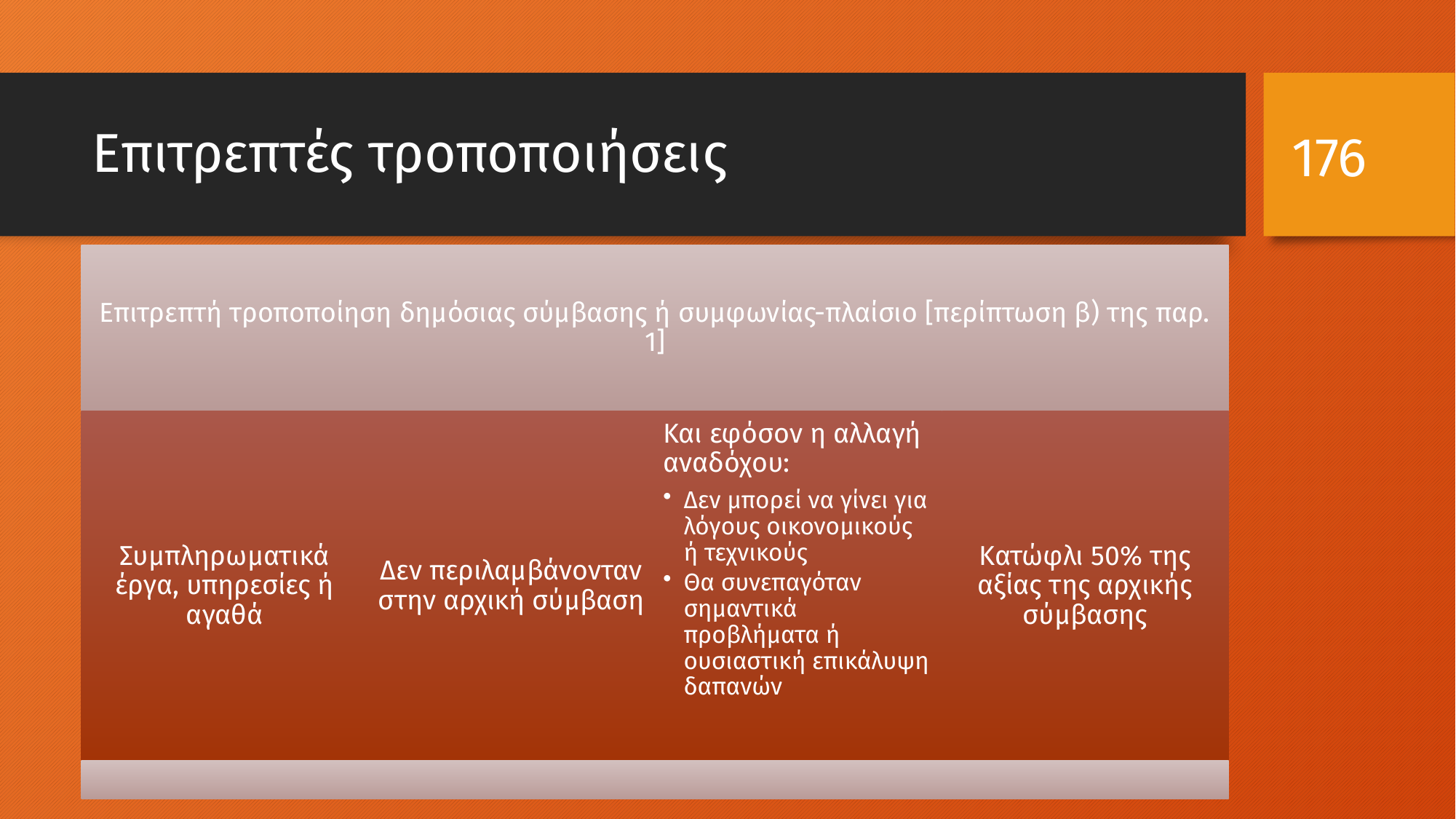

176
# Επιτρεπτές τροποποιήσεις
Επιτρεπτή τροποποίηση δημόσιας σύμβασης ή συμφωνίας-πλαίσιο [περίπτωση β) της παρ. 1]
Συμπληρωματικά έργα, υπηρεσίες ή αγαθά
Δεν περιλαμβάνονταν στην αρχική σύμβαση
Και εφόσον η αλλαγή αναδόχου:
Δεν μπορεί να γίνει για λόγους οικονομικούς ή τεχνικούς
Θα συνεπαγόταν σημαντικά προβλήματα ή ουσιαστική επικάλυψη δαπανών
Κατώφλι 50% της αξίας της αρχικής σύμβασης